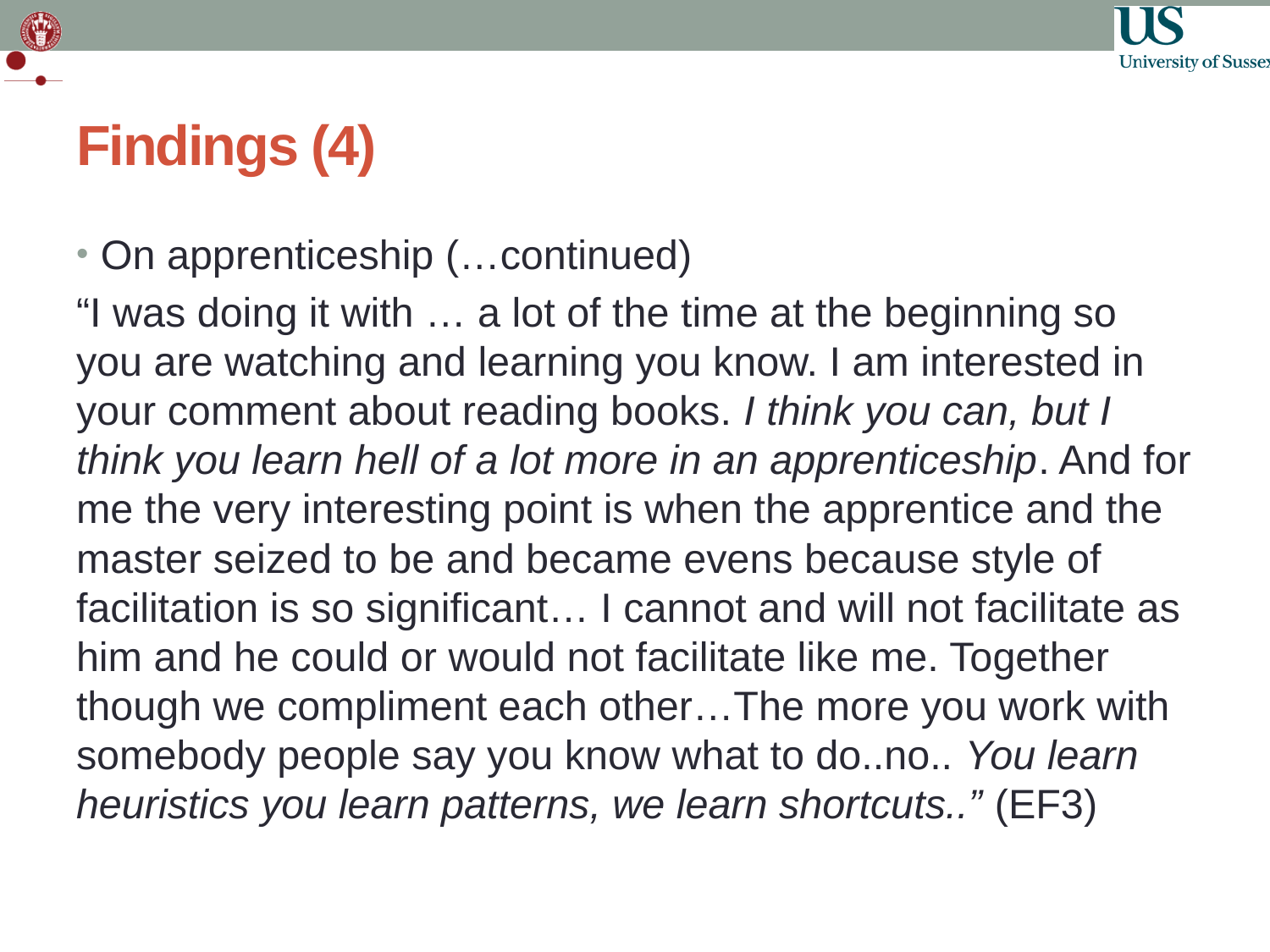

# Findings (4)
On apprenticeship (…continued)
“I was doing it with … a lot of the time at the beginning so you are watching and learning you know. I am interested in your comment about reading books. I think you can, but I think you learn hell of a lot more in an apprenticeship. And for me the very interesting point is when the apprentice and the master seized to be and became evens because style of facilitation is so significant… I cannot and will not facilitate as him and he could or would not facilitate like me. Together though we compliment each other…The more you work with somebody people say you know what to do..no.. You learn heuristics you learn patterns, we learn shortcuts..” (EF3)

18